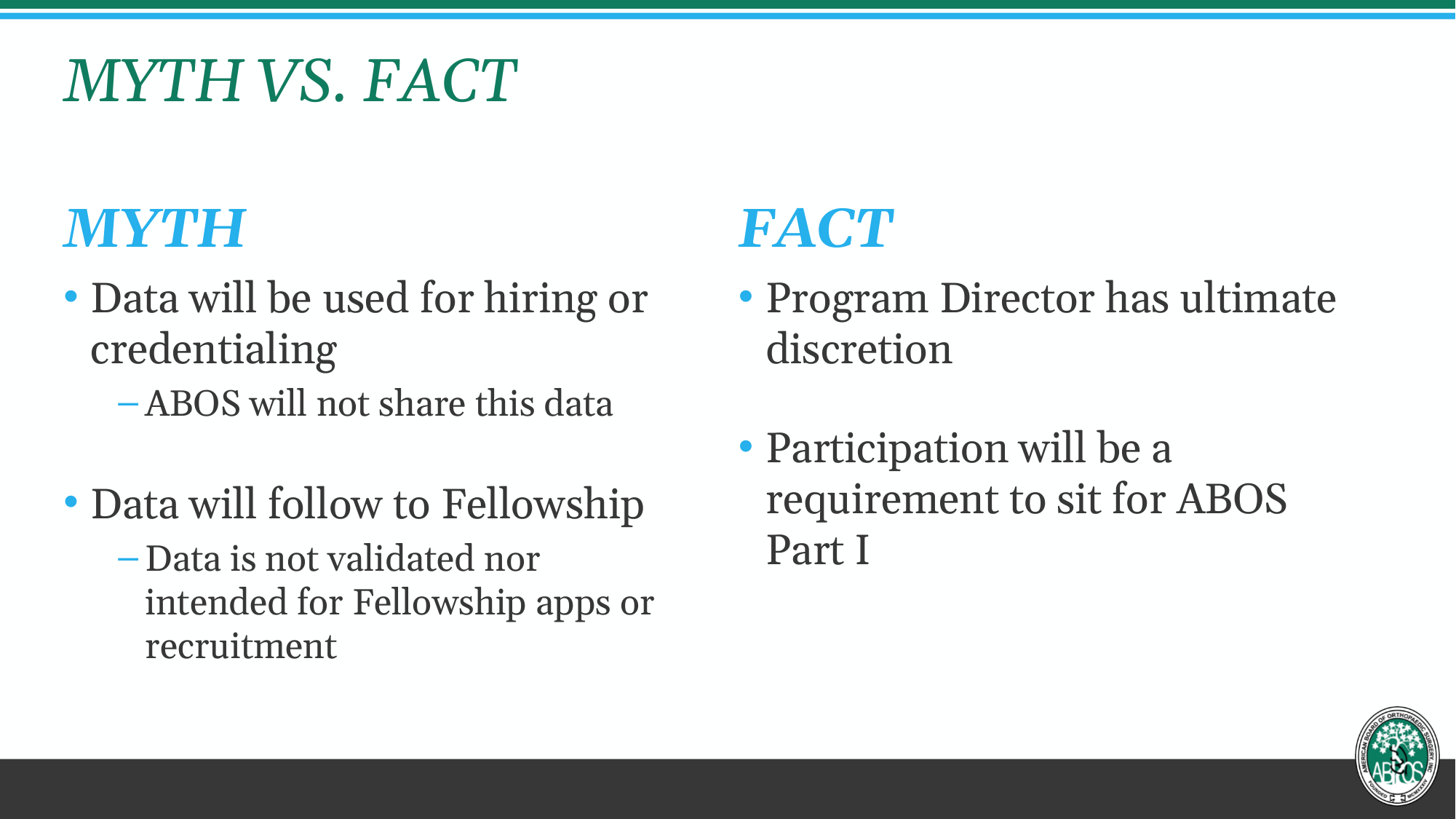

# MYTH VS. FACT
MYTH
FACT
Data will be used for hiring or credentialing
ABOS will not share this data

Data will follow to Fellowship
Data is not validated nor intended for Fellowship apps or recruitment

Program Director has ultimate discretion

Participation will be a requirement to sit for ABOS Part I